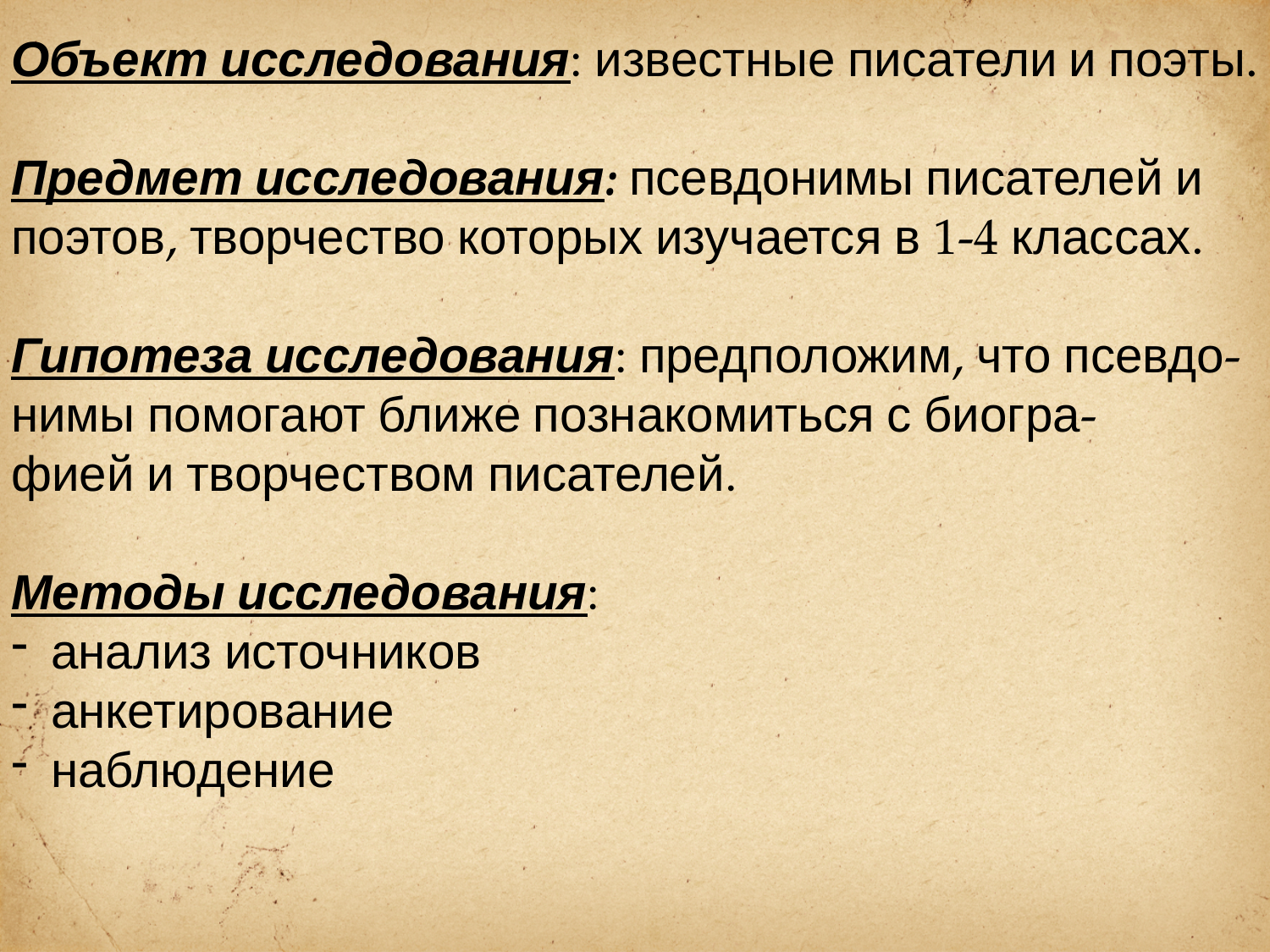

Объект исследования: известные писатели и поэты.

Предмет исследования: псевдонимы писателей и
поэтов, творчество которых изучается в 1-4 классах.

Гипотеза исследования: предположим, что псевдо-
нимы помогают ближе познакомиться с биогра-
фией и творчеством писателей.

Методы исследования:
анализ источников
анкетирование
наблюдение